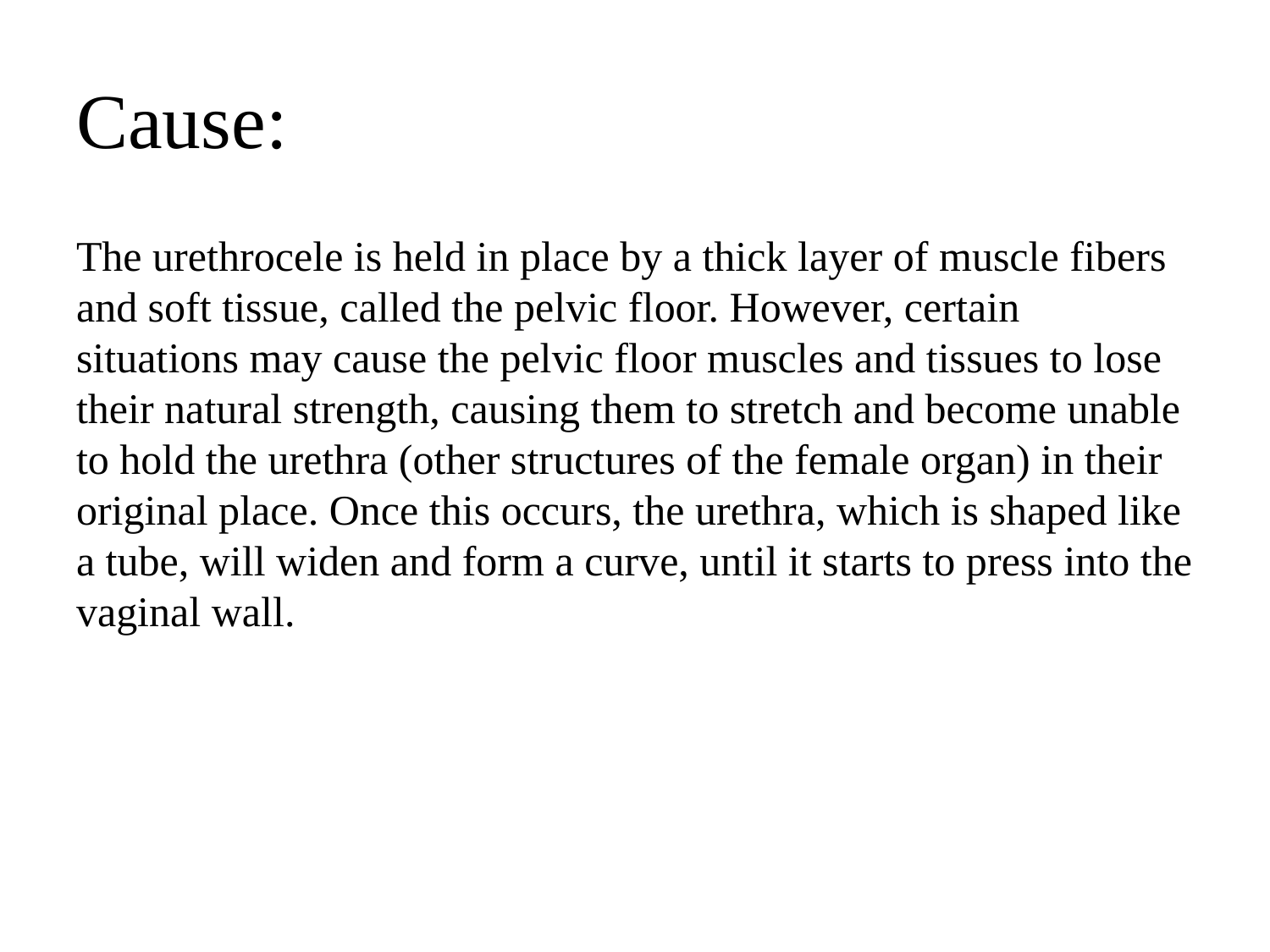

# Cause:
The urethrocele is held in place by a thick layer of muscle fibers and soft tissue, called the pelvic floor. However, certain situations may cause the pelvic floor muscles and tissues to lose their natural strength, causing them to stretch and become unable to hold the urethra (other structures of the female organ) in their original place. Once this occurs, the urethra, which is shaped like a tube, will widen and form a curve, until it starts to press into the vaginal wall.